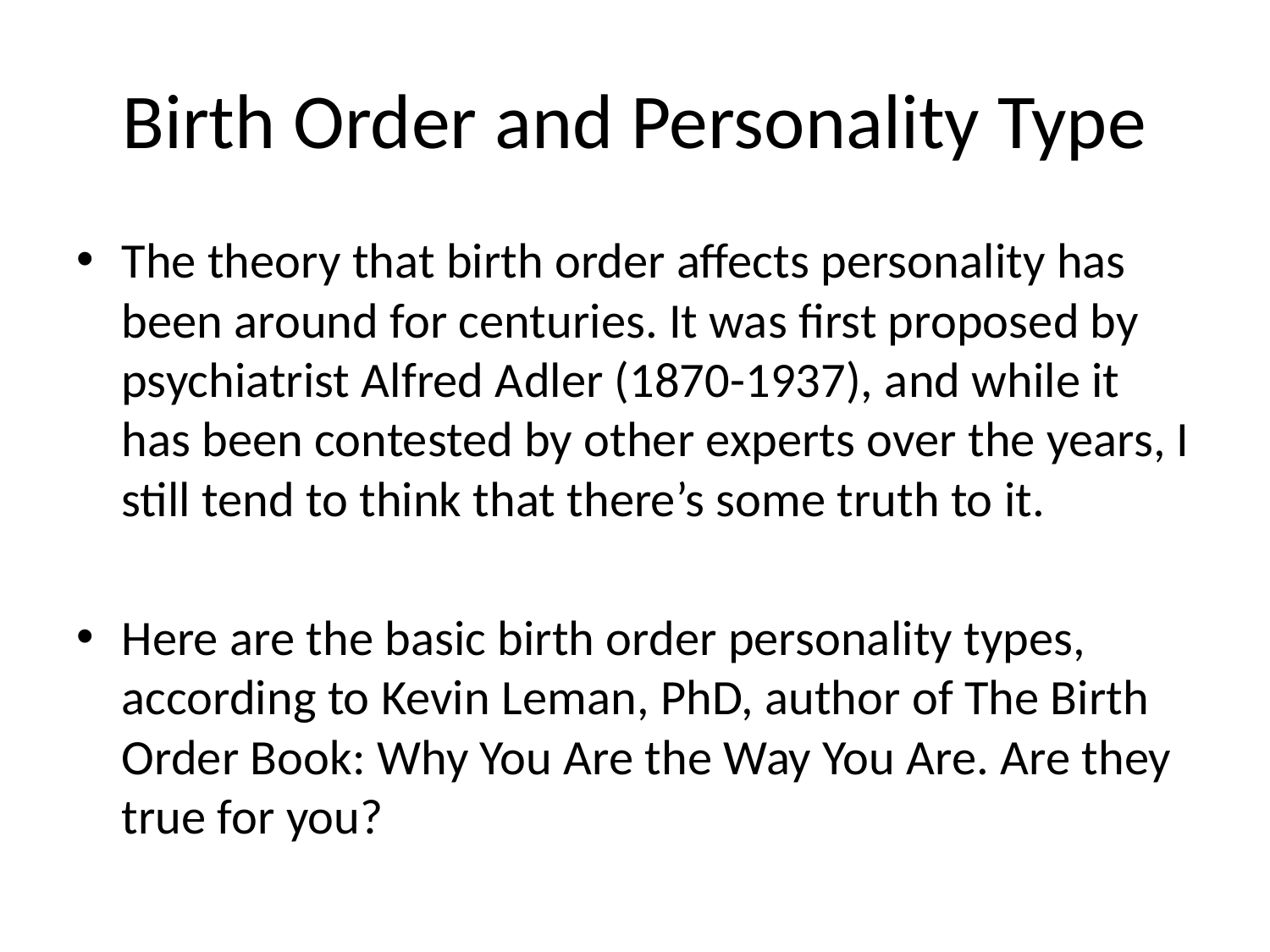

# Birth Order and Personality Type
The theory that birth order affects personality has been around for centuries. It was first proposed by psychiatrist Alfred Adler (1870-1937), and while it has been contested by other experts over the years, I still tend to think that there’s some truth to it.

Here are the basic birth order personality types, according to Kevin Leman, PhD, author of The Birth Order Book: Why You Are the Way You Are. Are they true for you?